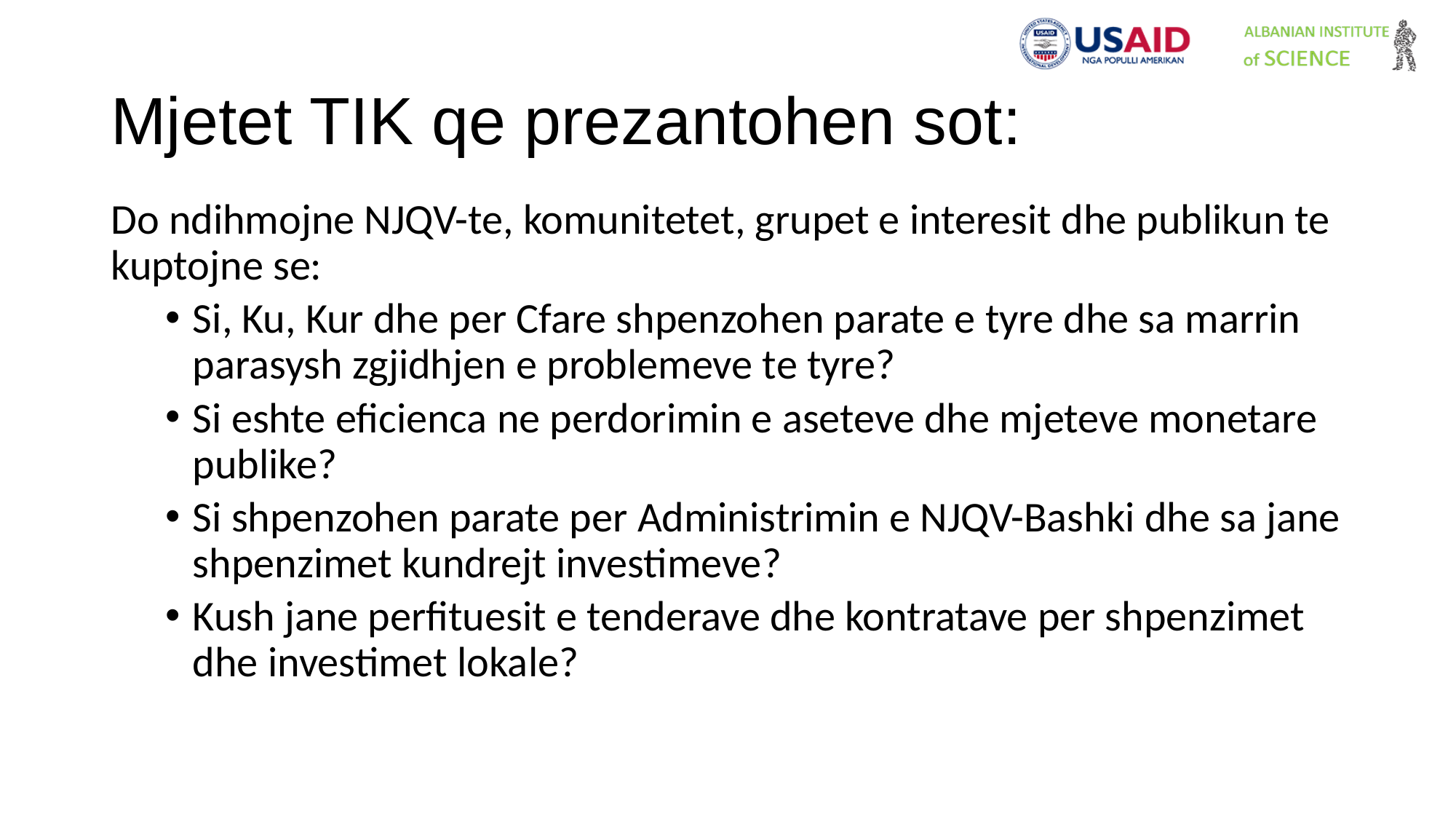

# Mjetet TIK qe prezantohen sot:
Do ndihmojne NJQV-te, komunitetet, grupet e interesit dhe publikun te kuptojne se:
Si, Ku, Kur dhe per Cfare shpenzohen parate e tyre dhe sa marrin parasysh zgjidhjen e problemeve te tyre?
Si eshte eficienca ne perdorimin e aseteve dhe mjeteve monetare publike?
Si shpenzohen parate per Administrimin e NJQV-Bashki dhe sa jane shpenzimet kundrejt investimeve?
Kush jane perfituesit e tenderave dhe kontratave per shpenzimet dhe investimet lokale?